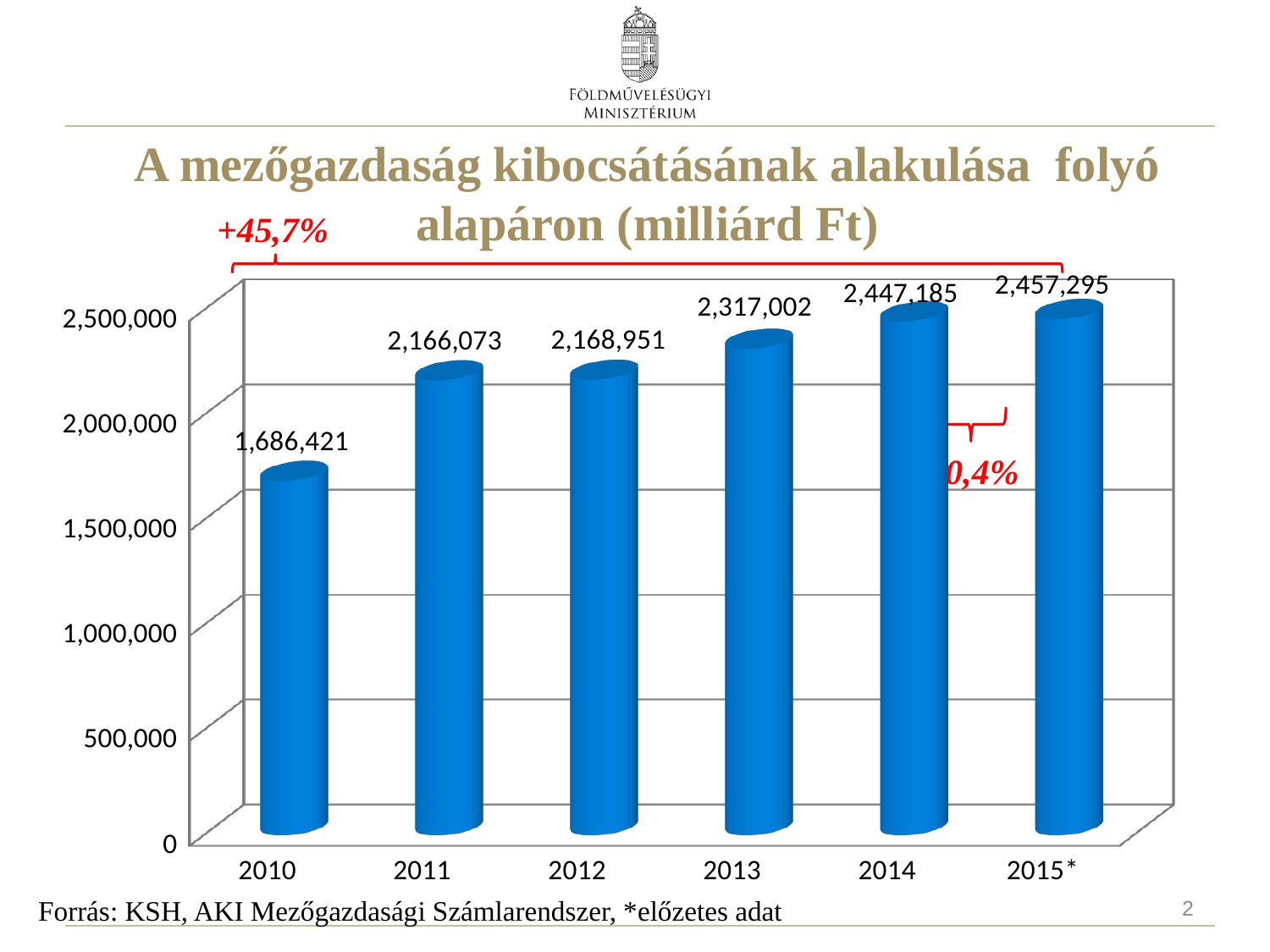

A mezőgazdaság kibocsátásának alakulása  folyó alapáron (milliárd Ft)
+45,7%

[unsupported chart]

[unsupported chart]

+0,4%
2
Forrás: KSH, AKI Mezőgazdasági Számlarendszer, *előzetes adat